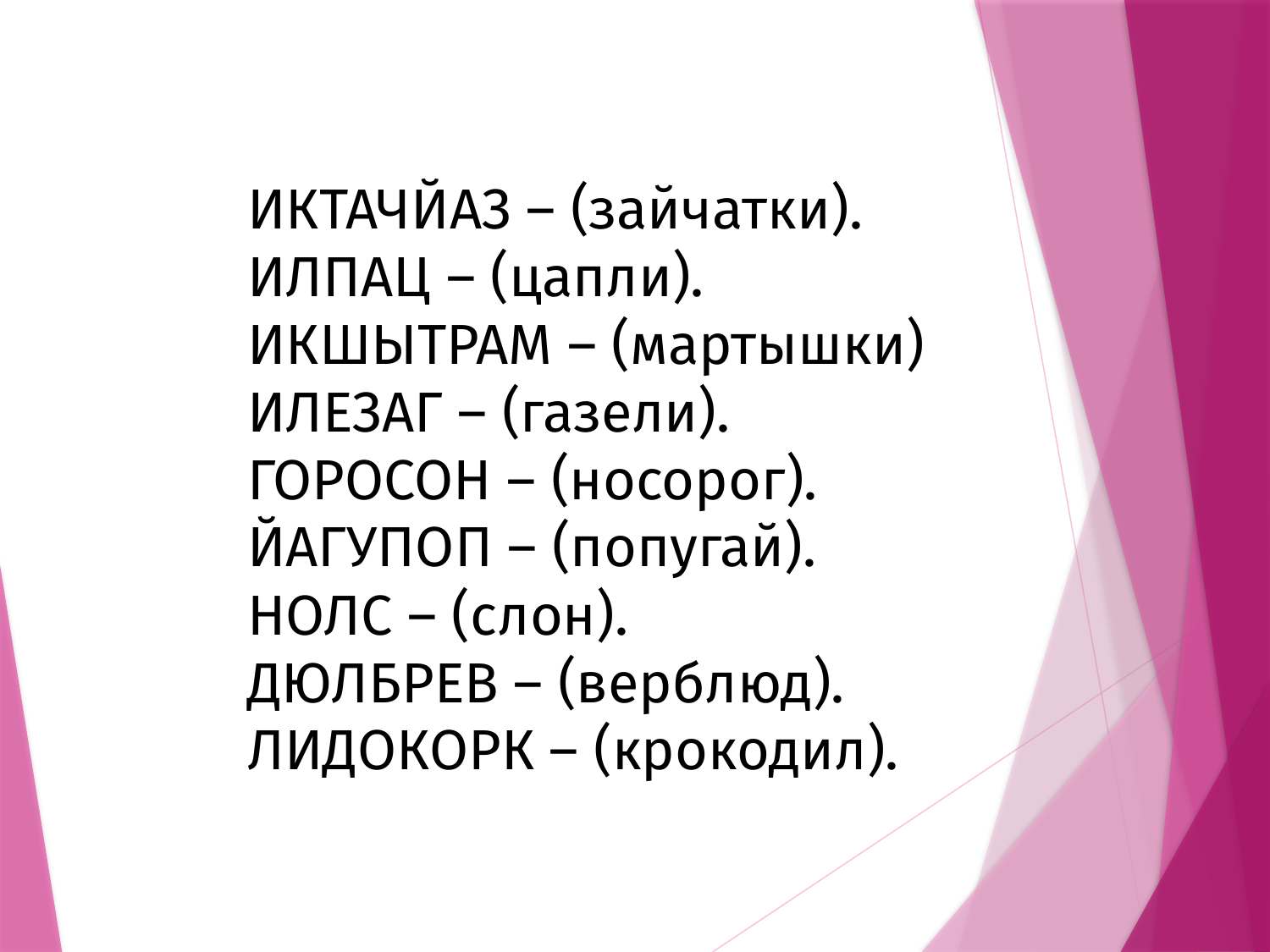

ИКТАЧЙАЗ – (зайчатки).
ИЛПАЦ – (цапли).
ИКШЫТРАМ – (мартышки)
ИЛЕЗАГ – (газели).
ГОРОСОН – (носорог).
ЙАГУПОП – (попугай).
НОЛС – (слон).
ДЮЛБРЕВ – (верблюд).
ЛИДОКОРК – (крокодил).